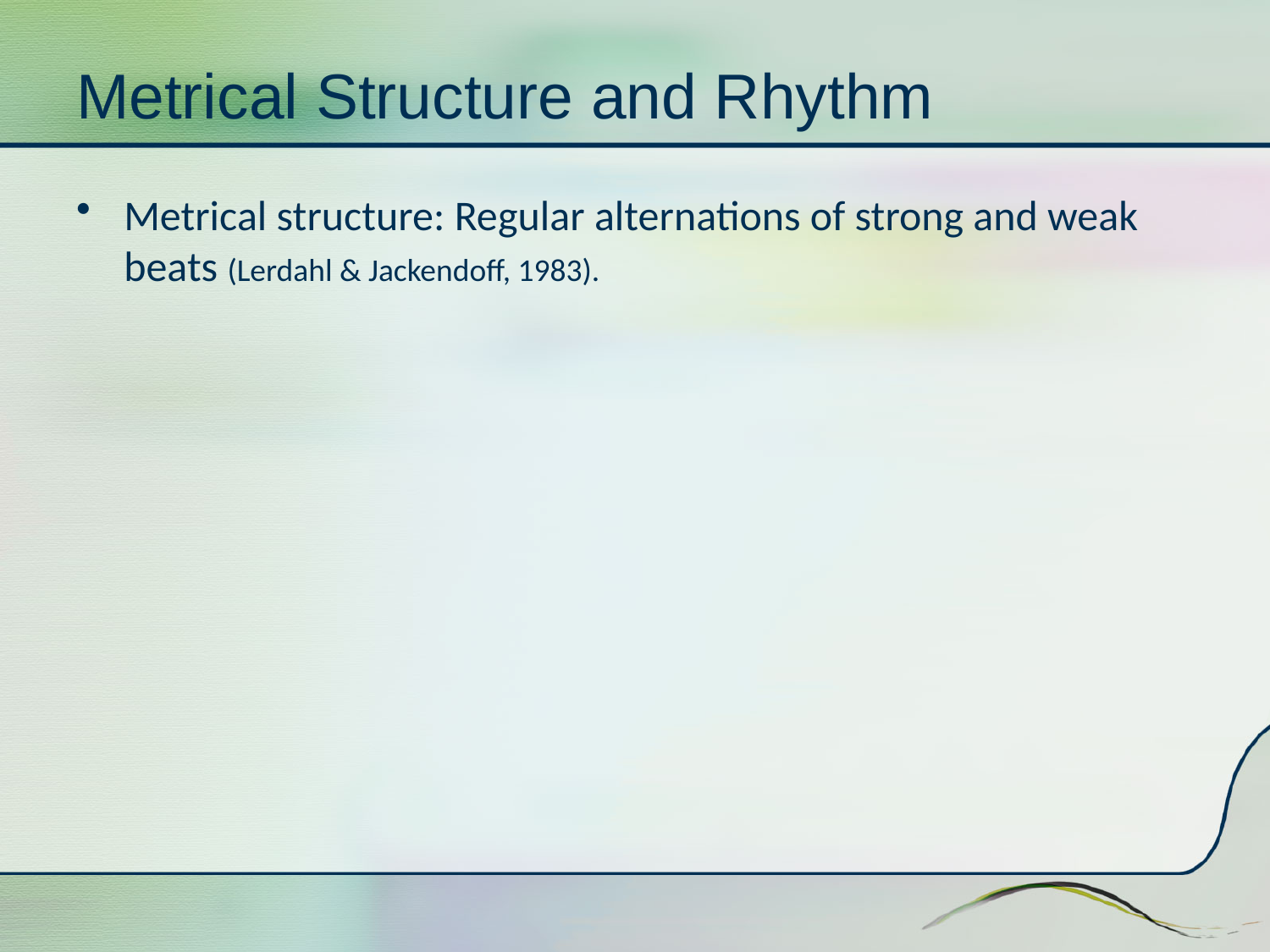

# Metrical Structure and Rhythm
Metrical structure: Regular alternations of strong and weak beats (Lerdahl & Jackendoff, 1983).